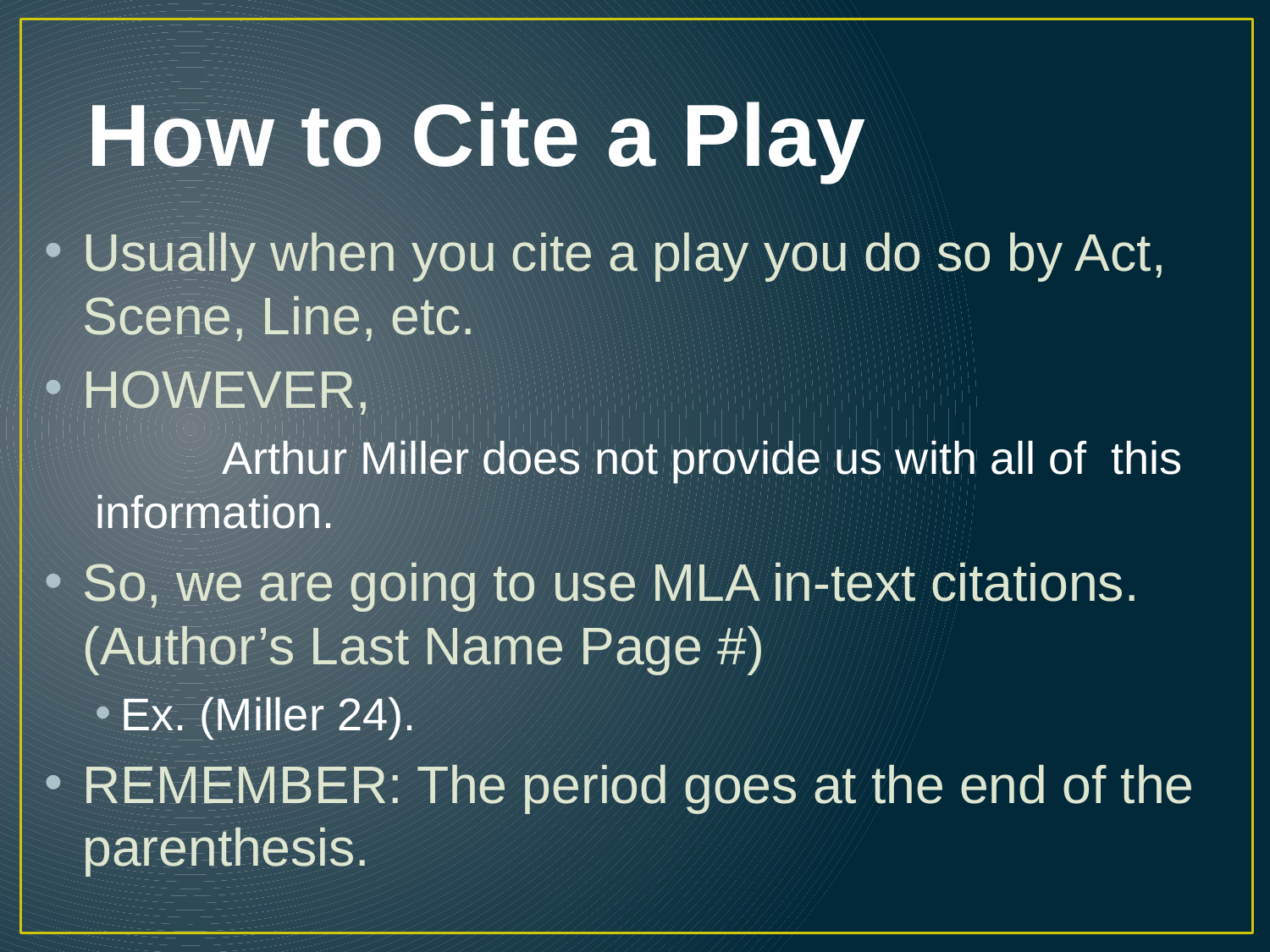

# How to Cite a Play
Usually when you cite a play you do so by Act, Scene, Line, etc.
HOWEVER,
	Arthur Miller does not provide us with all of 	this information.
So, we are going to use MLA in-text citations.  (Author’s Last Name Page #)
Ex. (Miller 24).
REMEMBER: The period goes at the end of the parenthesis.